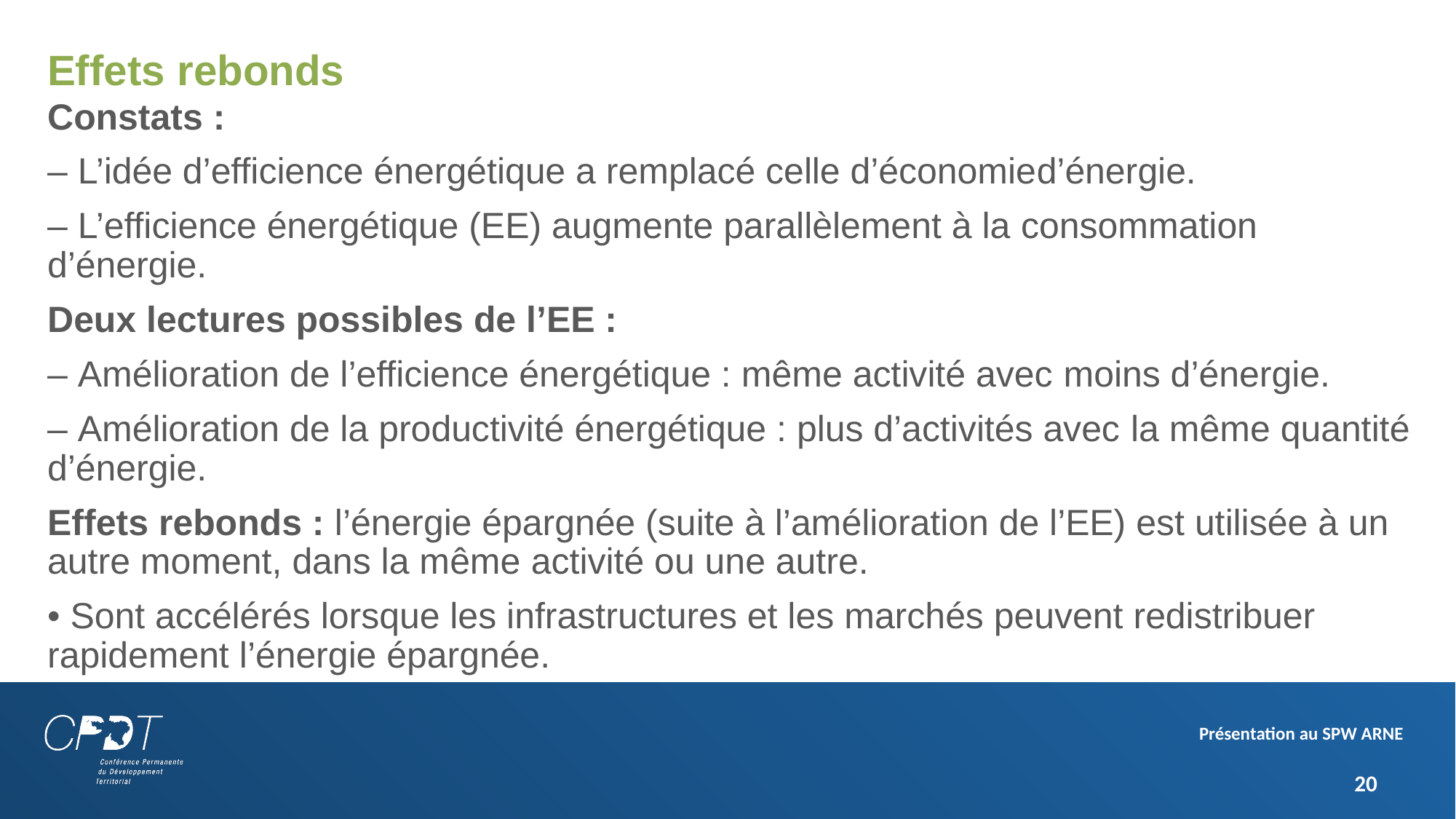

# Effets rebonds
Constats :
– L’idée d’efficience énergétique a remplacé celle d’économied’énergie.
– L’efficience énergétique (EE) augmente parallèlement à la consommation d’énergie.
Deux lectures possibles de l’EE :
– Amélioration de l’efficience énergétique : même activité avec moins d’énergie.
– Amélioration de la productivité énergétique : plus d’activités avec la même quantité d’énergie.
Effets rebonds : l’énergie épargnée (suite à l’amélioration de l’EE) est utilisée à un autre moment, dans la même activité ou une autre.
• Sont accélérés lorsque les infrastructures et les marchés peuvent redistribuer rapidement l’énergie épargnée.